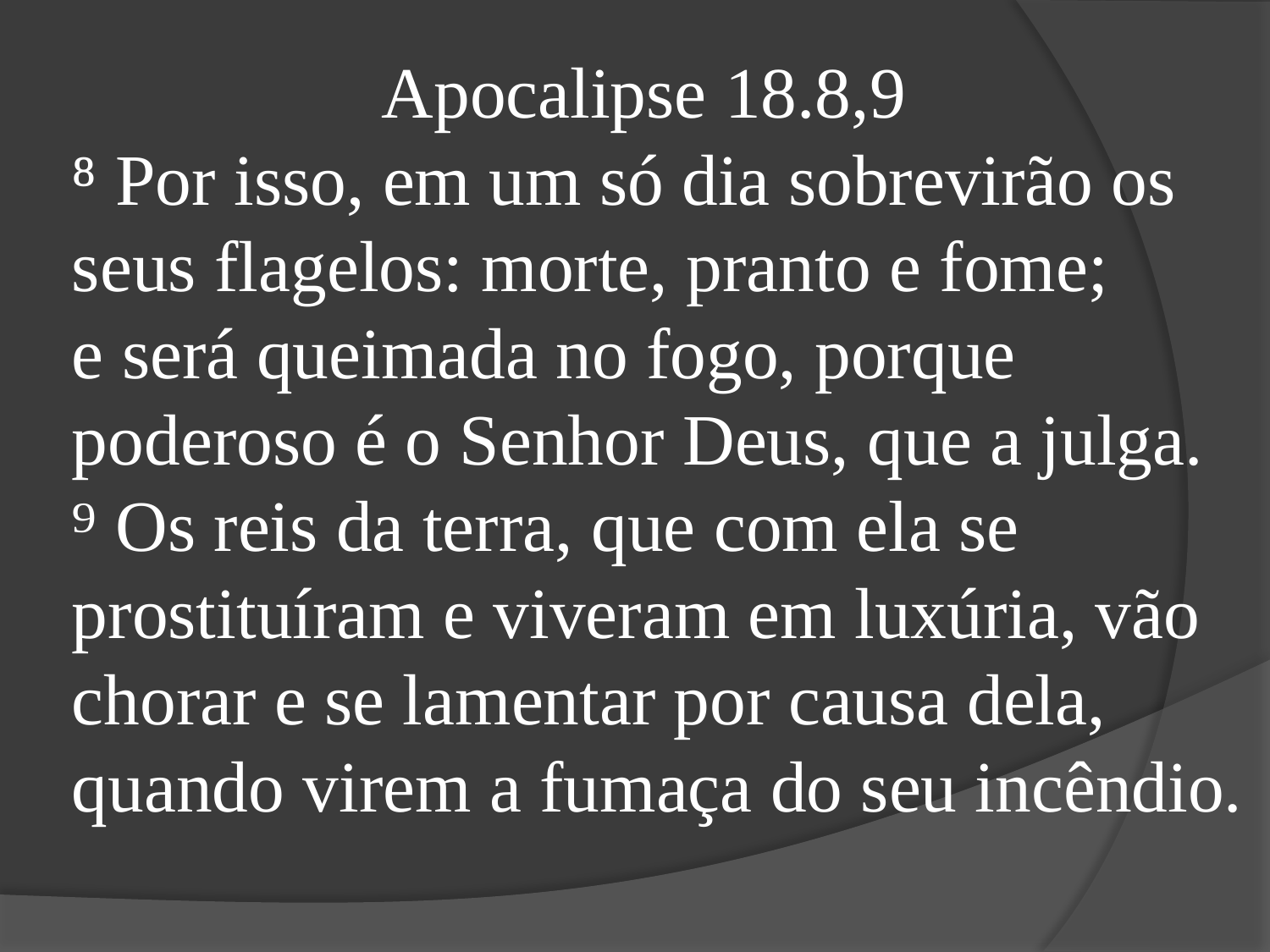

Apocalipse 18.8,9
⁸ Por isso, em um só dia sobrevirão os seus flagelos: morte, pranto e fome;
e será queimada no fogo, porque poderoso é o Senhor Deus, que a julga.
⁹ Os reis da terra, que com ela se prostituíram e viveram em luxúria, vão chorar e se lamentar por causa dela, quando virem a fumaça do seu incêndio.